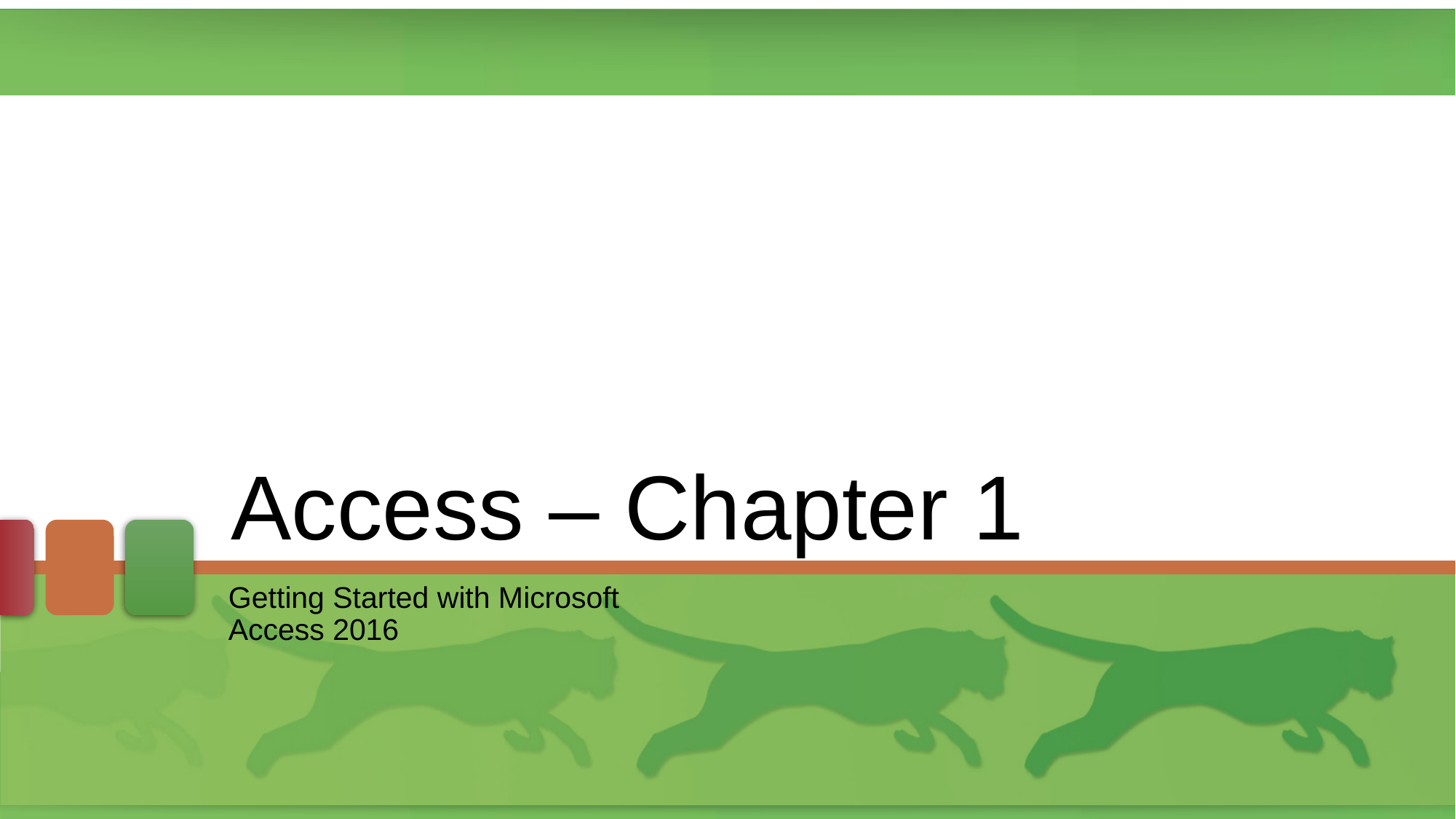

# Access – Chapter 1
Getting Started with Microsoft Access 2016